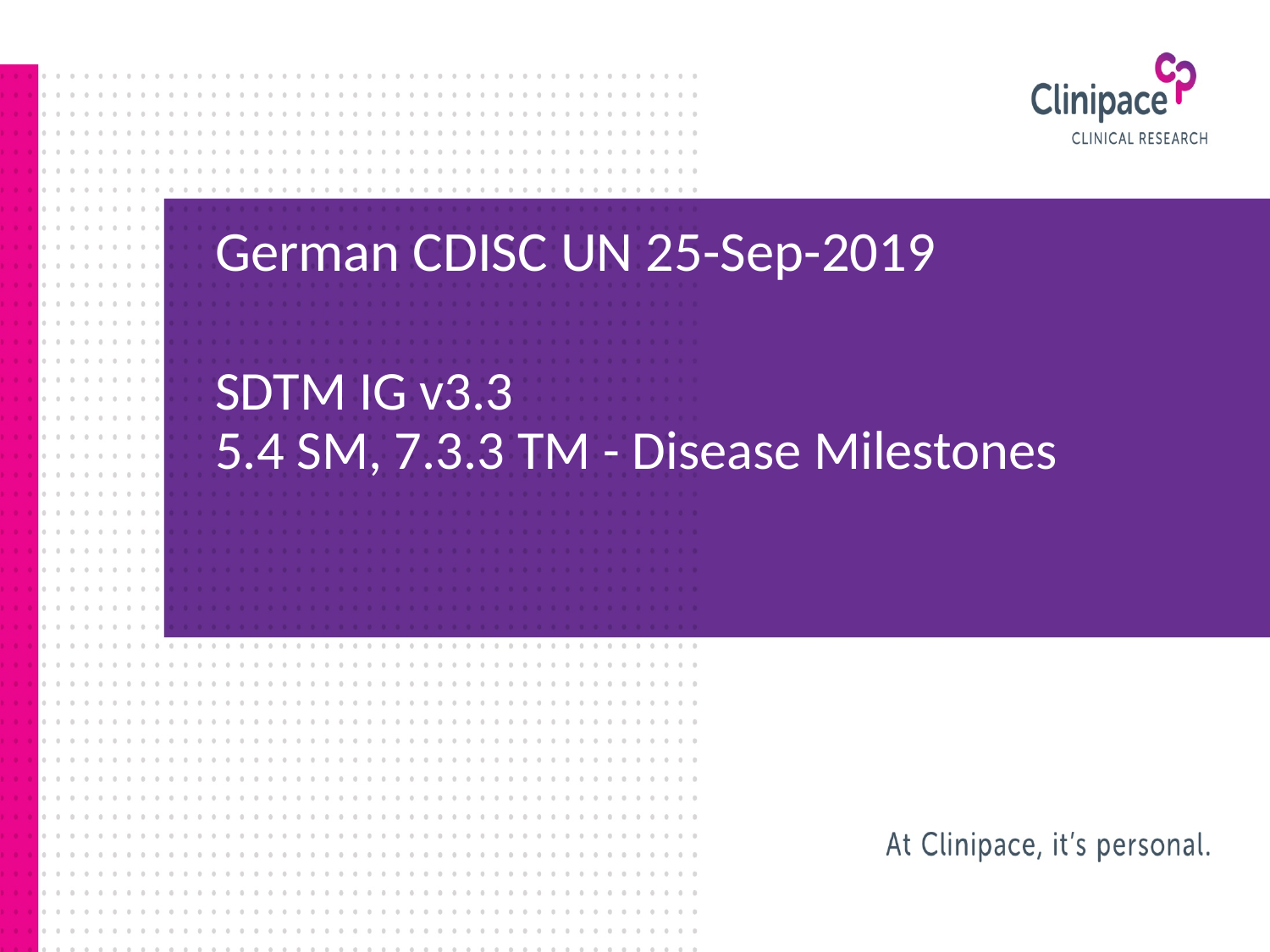

# German CDISC UN 25-Sep-2019 SDTM IG v3.3 5.4 SM, 7.3.3 TM - Disease Milestones